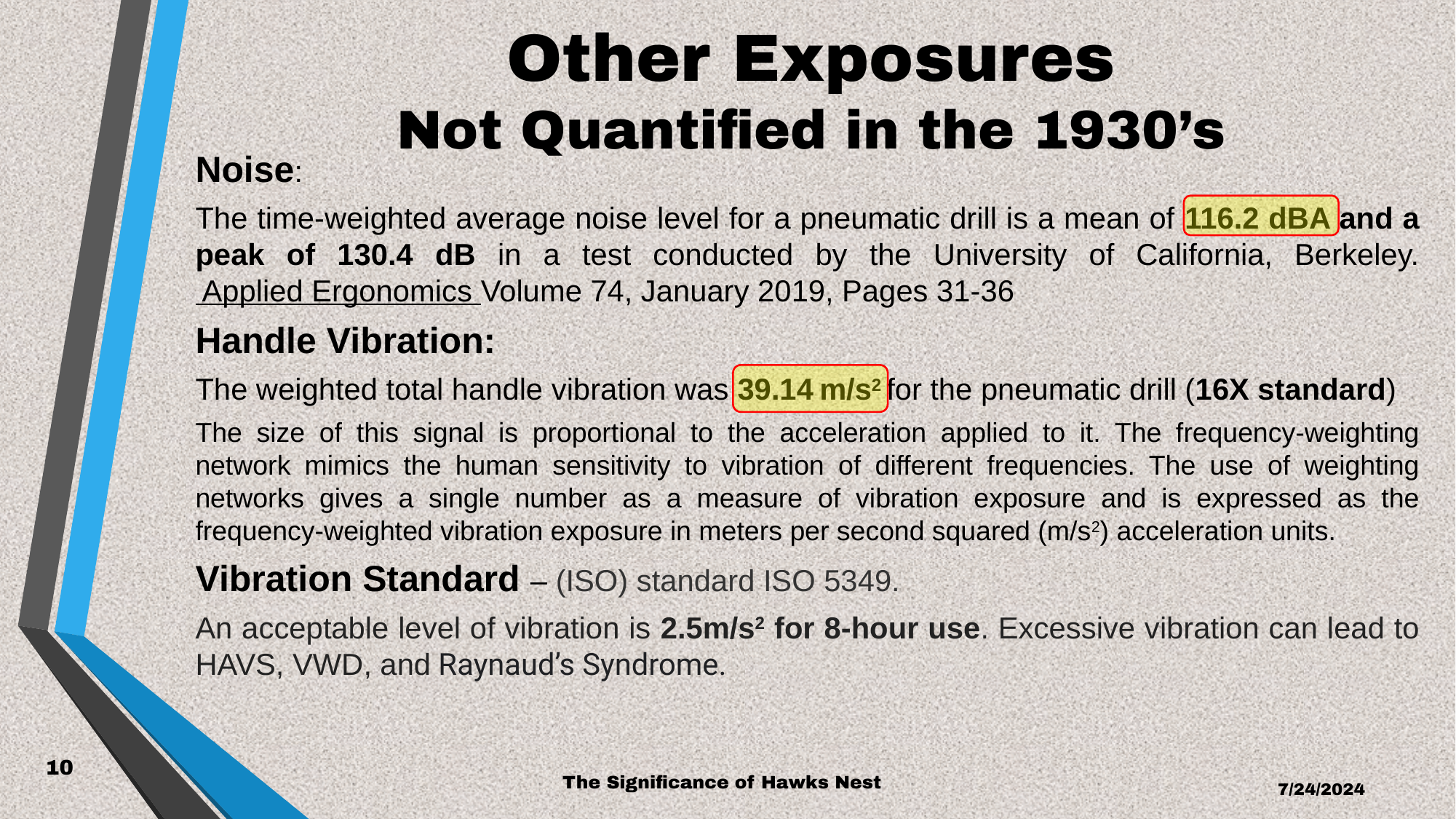

# Other Exposures Not Quantified in the 1930’s
Noise:
The time-weighted average noise level for a pneumatic drill is a mean of 116.2 dBA and a peak of 130.4 dB in a test conducted by the University of California, Berkeley. Applied Ergonomics Volume 74, January 2019, Pages 31-36
Handle Vibration:
The weighted total handle vibration was 39.14 m/s2 for the pneumatic drill (16X standard)
The size of this signal is proportional to the acceleration applied to it. The frequency-weighting network mimics the human sensitivity to vibration of different frequencies. The use of weighting networks gives a single number as a measure of vibration exposure and is expressed as the frequency-weighted vibration exposure in meters per second squared (m/s2) acceleration units.
Vibration Standard – (ISO) standard ISO 5349.
An acceptable level of vibration is 2.5m/s2 for 8-hour use. Excessive vibration can lead to HAVS, VWD, and Raynaud’s Syndrome.

10
The Significance of Hawks Nest
7/24/2024